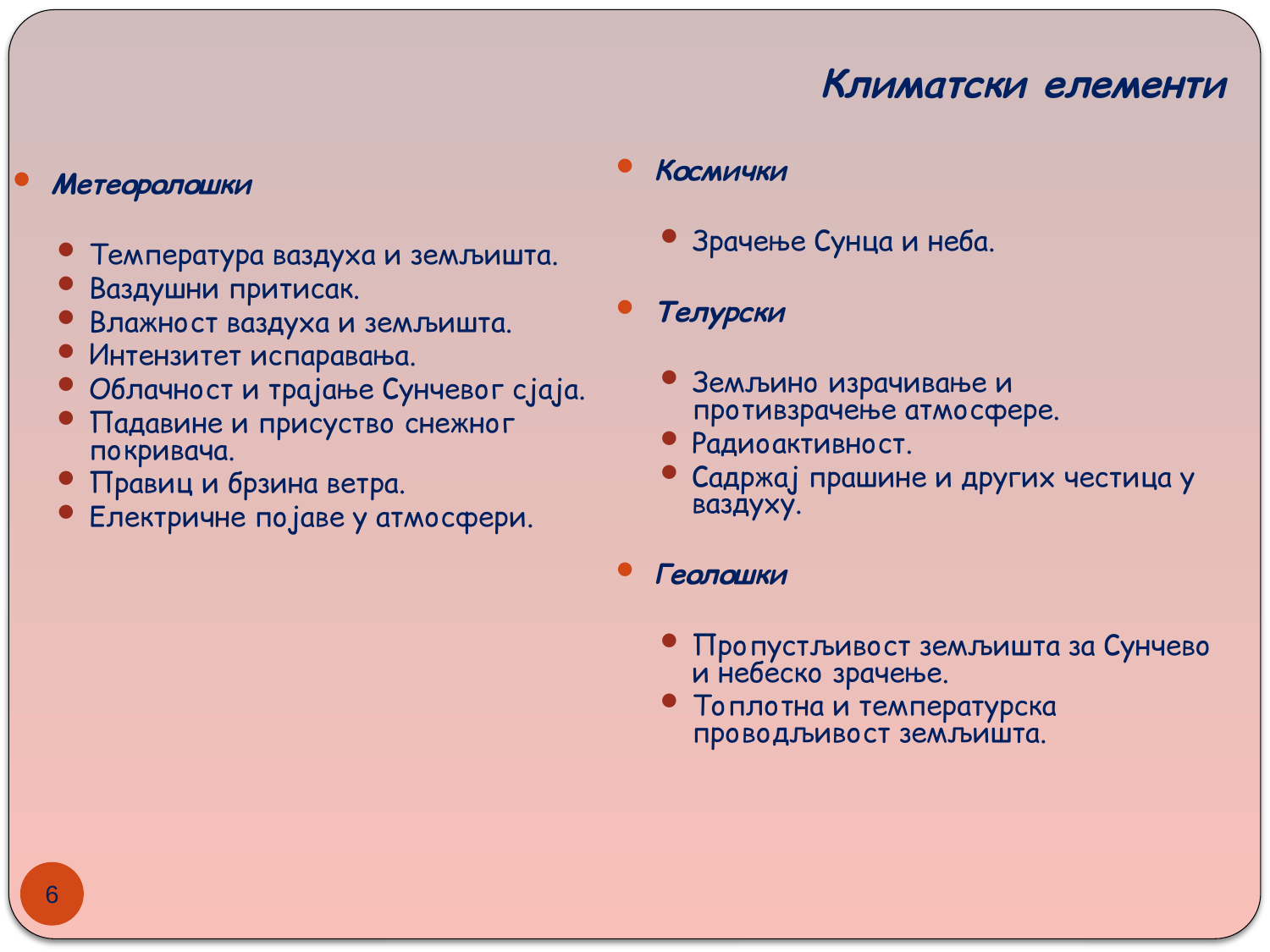

Климатски елементи
Космички

Зрачење Сунца и неба.

Телурски

Земљино израчивање и противзрачење атмосфере.
Радиоактивност.
Садржај прашине и других честица у ваздуху.

Геолошки

Пропустљивост земљишта за Сунчево и небеско зрачење.
Топлотна и температурска проводљивост земљишта.

Метеоролошки

Температура ваздуха и земљишта.
Ваздушни притисак.
Влажност ваздуха и земљишта.
Интензитет испаравања.
Облачност и трајање Сунчевог сјаја.
Падавине и присуство снежног покривача.
Правиц и брзина ветра.
Електричне појаве у атмосфери.

6